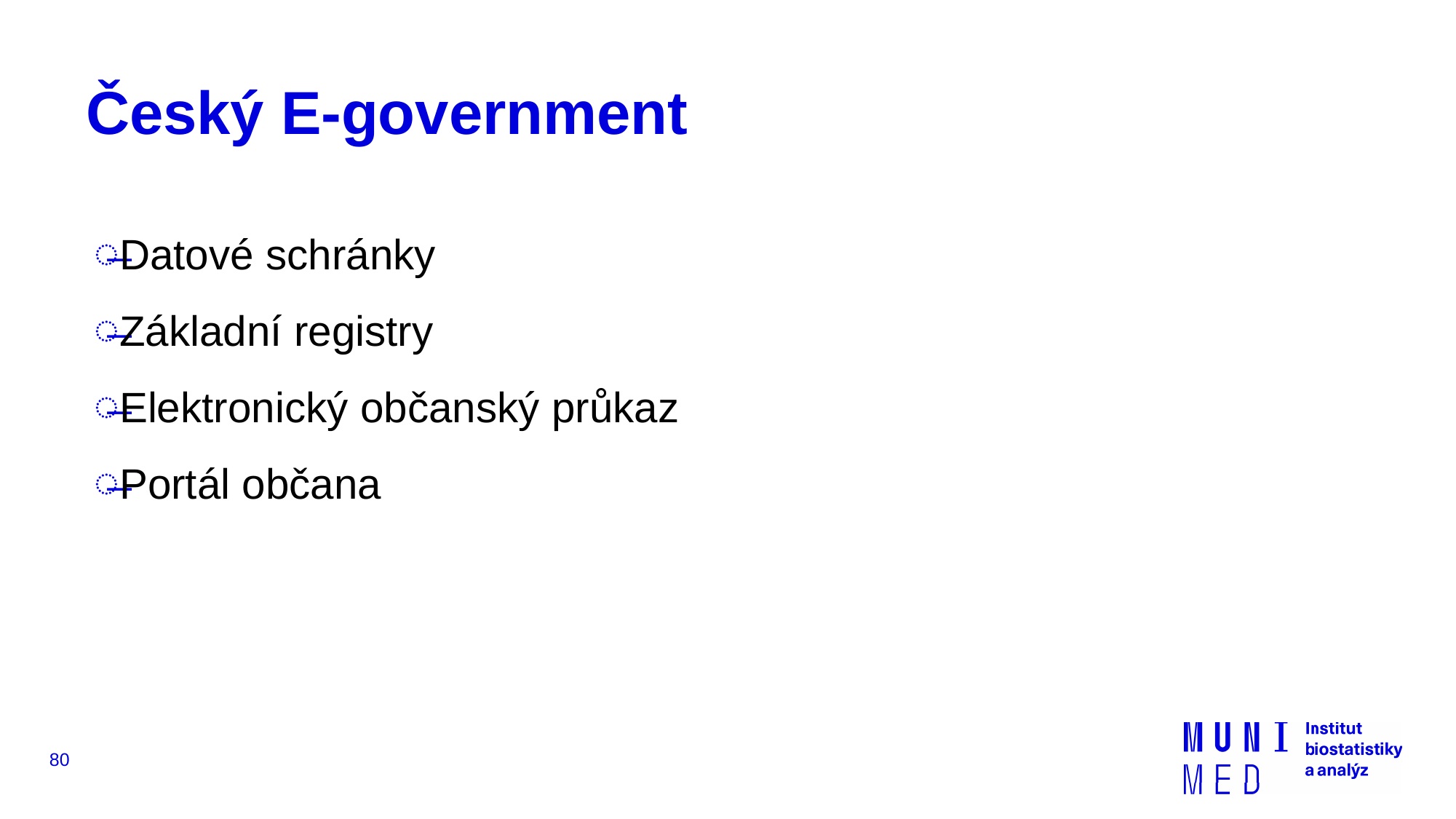

# Český E-government
Datové schránky
Základní registry
Elektronický občanský průkaz
Portál občana
80